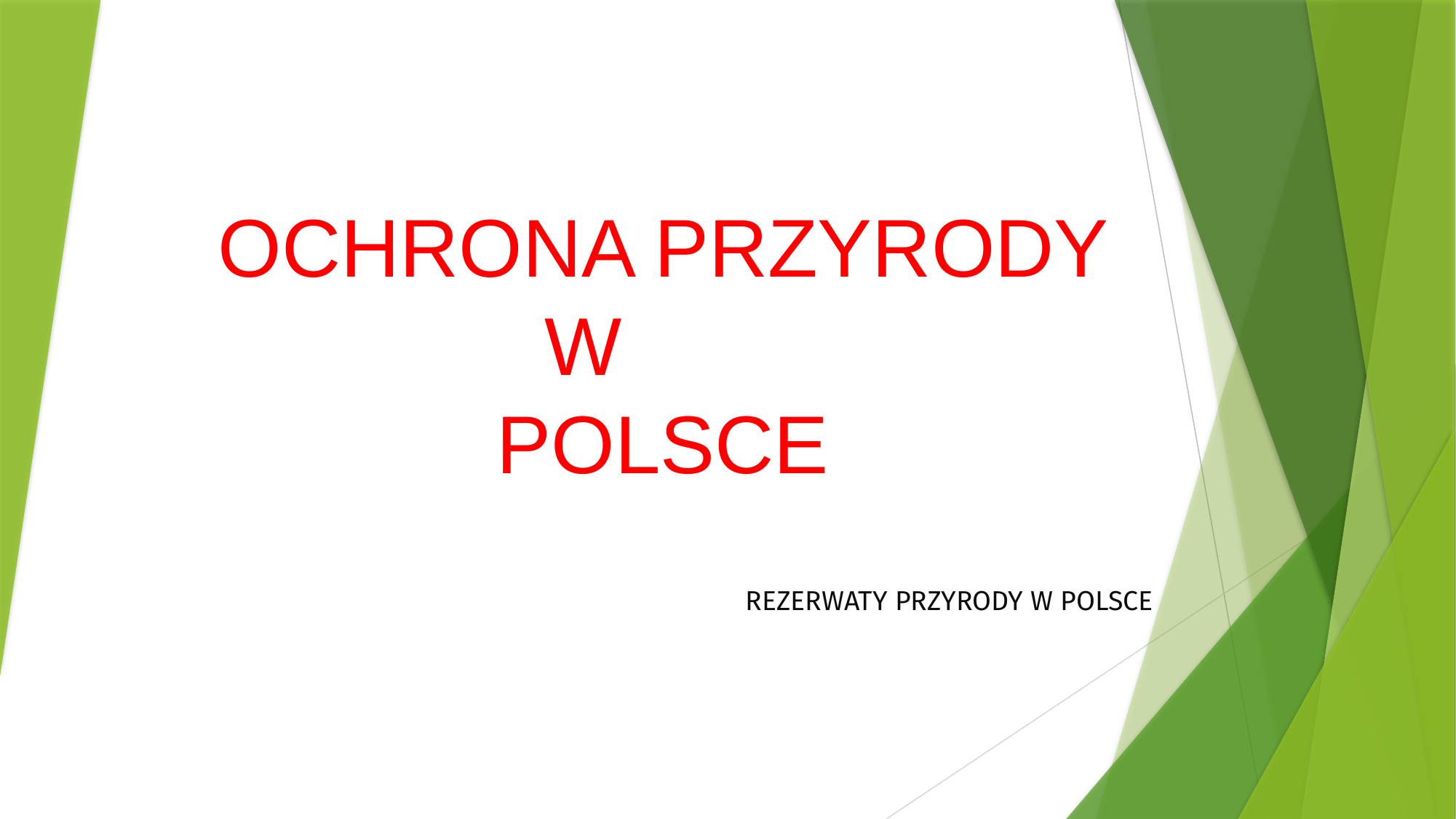

# OCHRONA PRZYRODY  W POLSCE
REZERWATY PRZYRODY W POLSCE